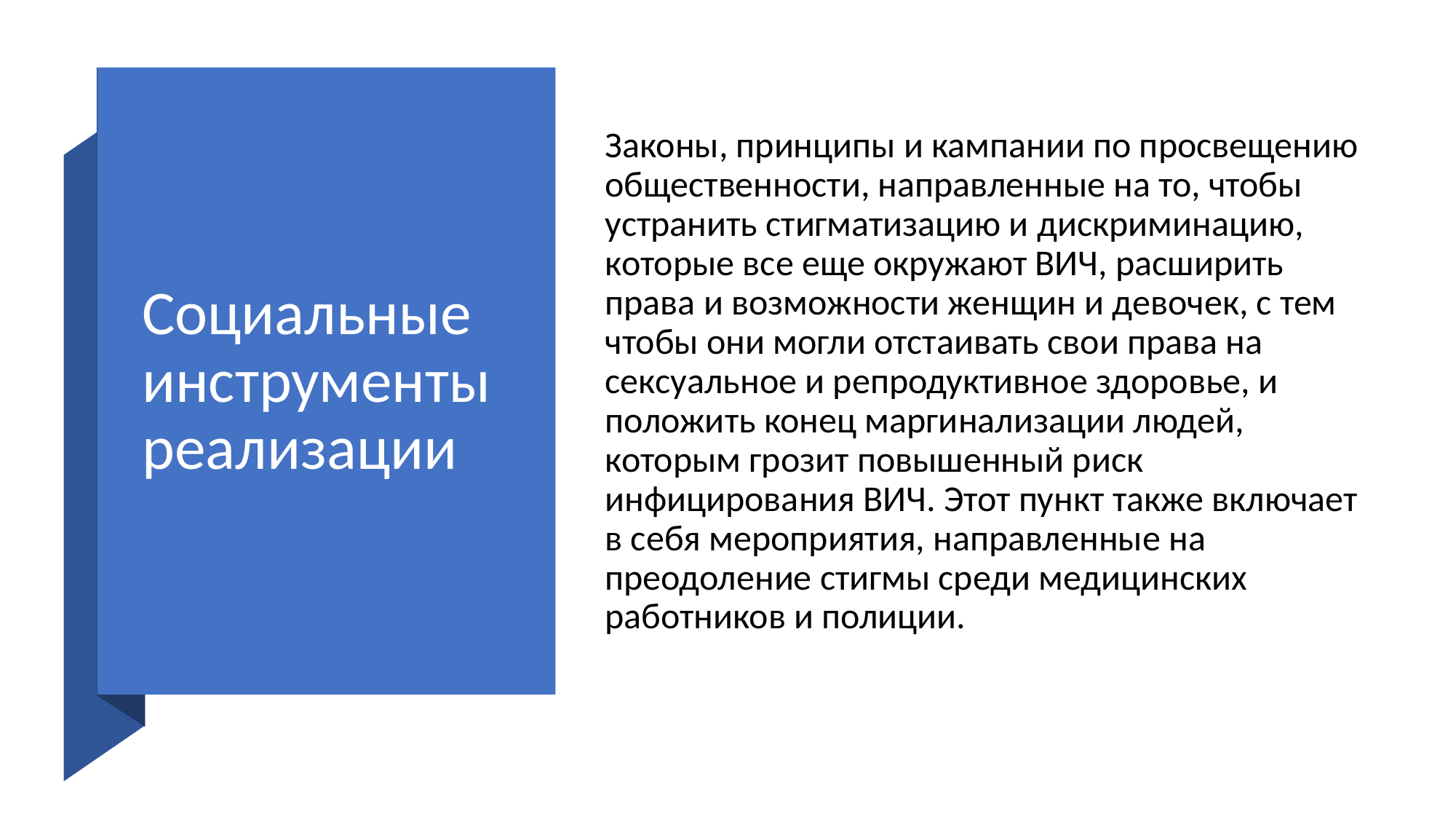

# Социальные инструменты реализации
Законы, принципы и кампании по просвещению общественности, направленные на то, чтобы устранить стигматизацию и дискриминацию, которые все еще окружают ВИЧ, расширить права и возможности женщин и девочек, с тем чтобы они могли отстаивать свои права на сексуальное и репродуктивное здоровье, и положить конец маргинализации людей, которым грозит повышенный риск инфицирования ВИЧ. Этот пункт также включает в себя мероприятия, направленные на преодоление стигмы среди медицинских работников и полиции.